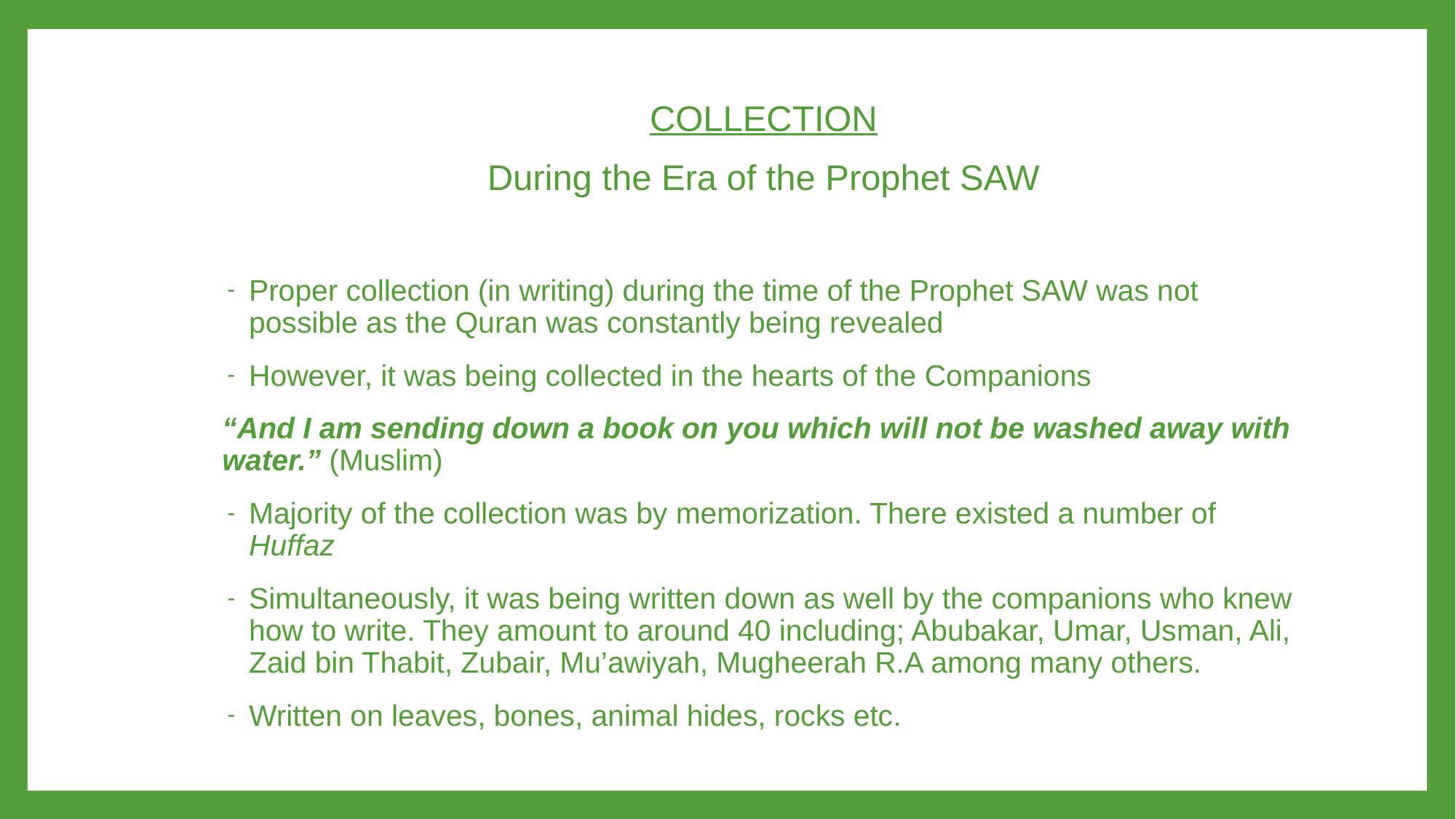

COLLECTION
During the Era of the Prophet SAW

Proper collection (in writing) during the time of the Prophet SAW was not possible as the Quran was constantly being revealed
However, it was being collected in the hearts of the Companions
“And I am sending down a book on you which will not be washed away with water.” (Muslim)
Majority of the collection was by memorization. There existed a number of Huffaz
Simultaneously, it was being written down as well by the companions who knew how to write. They amount to around 40 including; Abubakar, Umar, Usman, Ali, Zaid bin Thabit, Zubair, Mu’awiyah, Mugheerah R.A among many others.
Written on leaves, bones, animal hides, rocks etc.